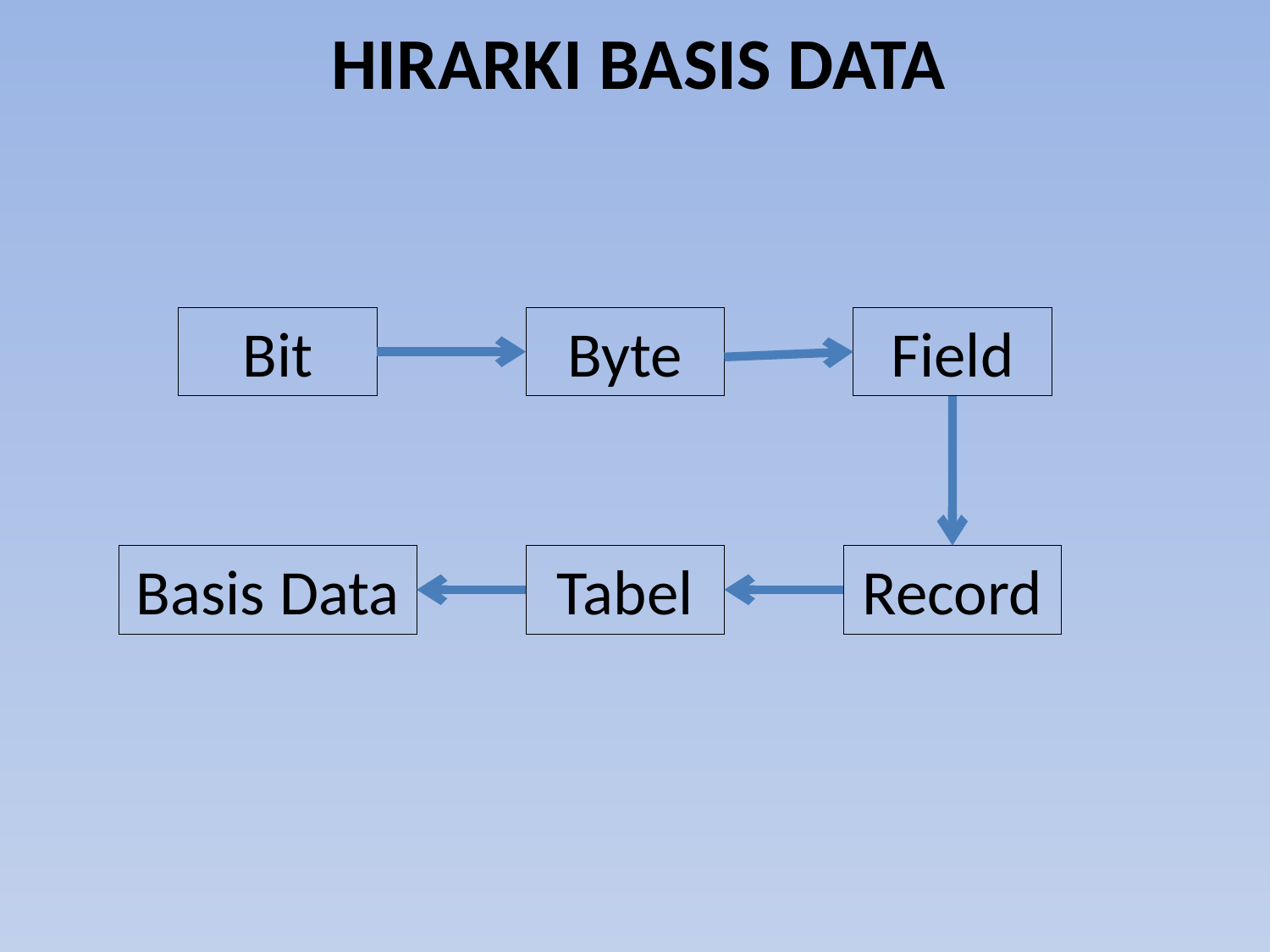

# HIRARKI BASIS DATA

Bit
Byte
Field
Basis Data
Tabel
Record